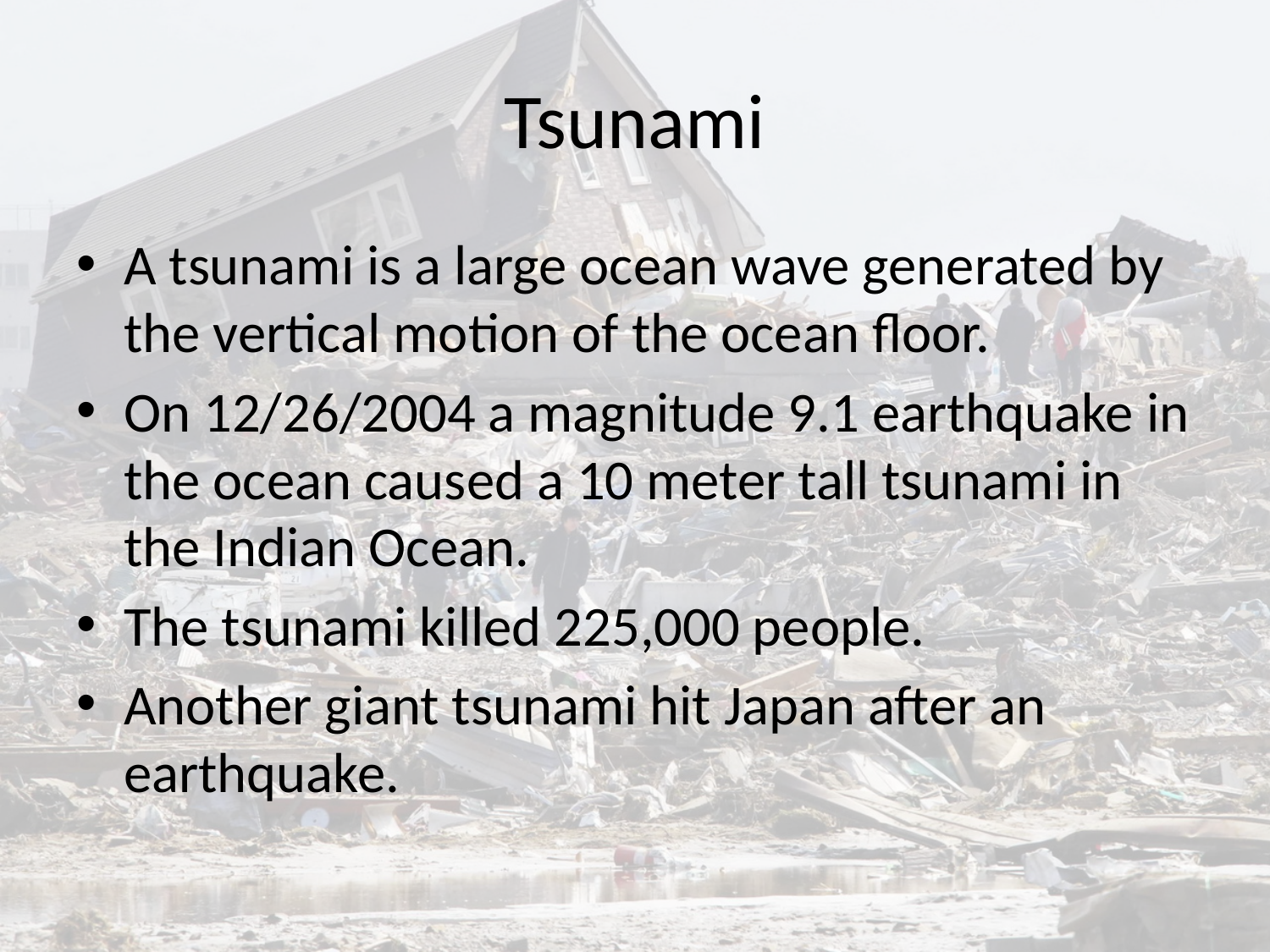

# Tsunami
A tsunami is a large ocean wave generated by the vertical motion of the ocean floor.
On 12/26/2004 a magnitude 9.1 earthquake in the ocean caused a 10 meter tall tsunami in the Indian Ocean.
The tsunami killed 225,000 people.
Another giant tsunami hit Japan after an earthquake.